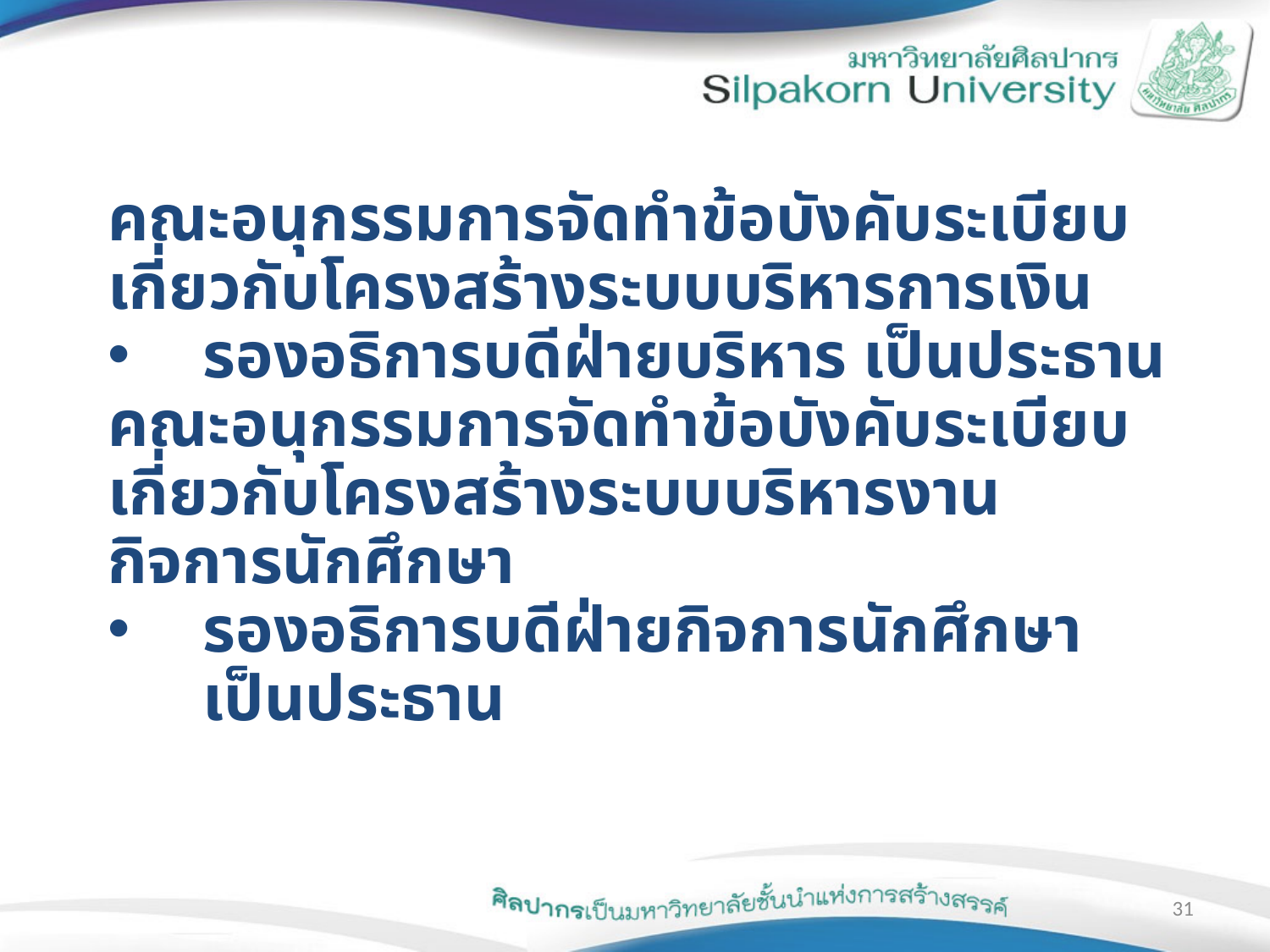

คณะอนุกรรมการจัดทำข้อบังคับระเบียบเกี่ยวกับโครงสร้างระบบบริหารการเงิน
รองอธิการบดีฝ่ายบริหาร เป็นประธาน
คณะอนุกรรมการจัดทำข้อบังคับระเบียบเกี่ยวกับโครงสร้างระบบบริหารงานกิจการนักศึกษา
รองอธิการบดีฝ่ายกิจการนักศึกษา เป็นประธาน

31